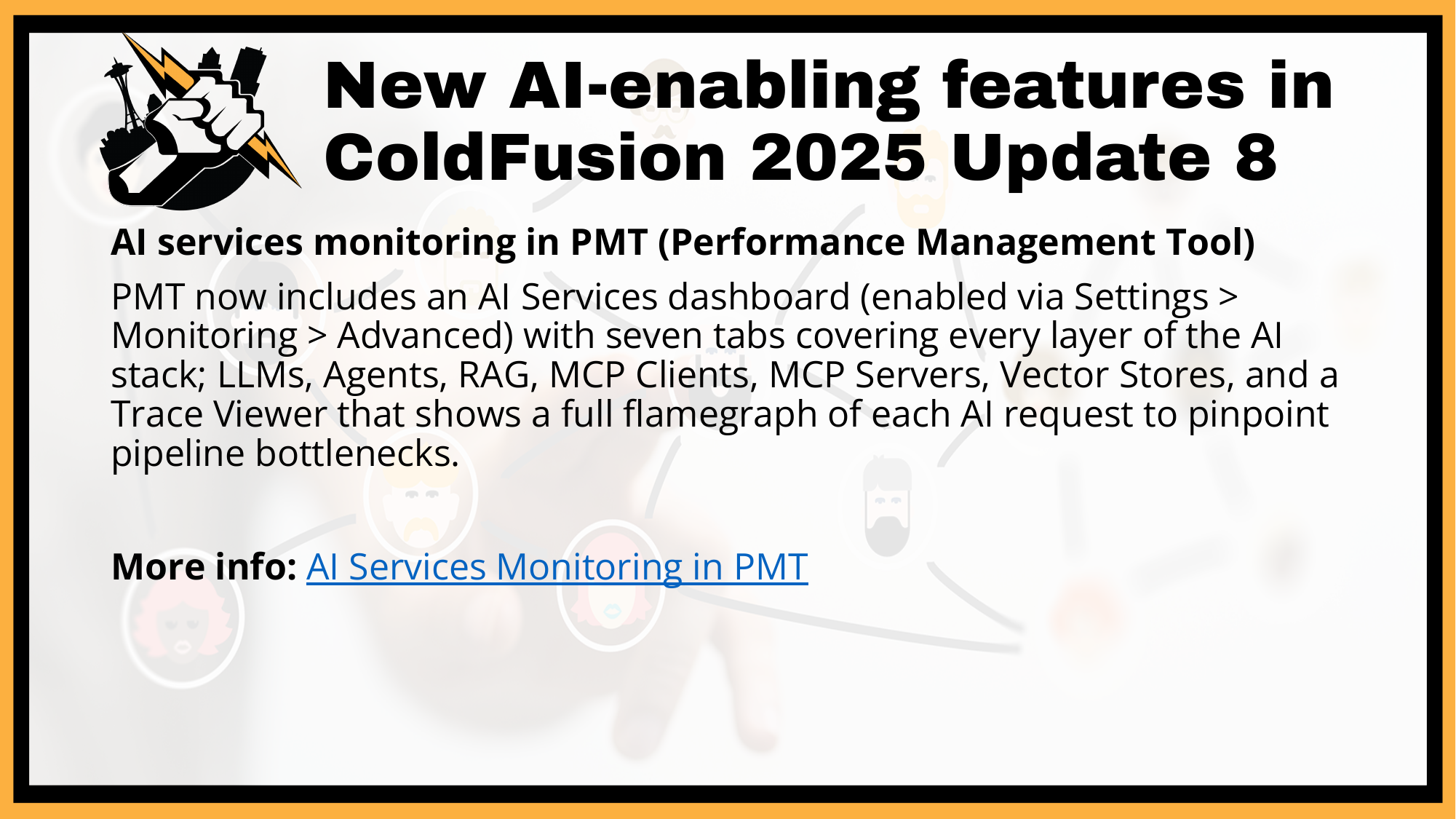

# New AI-enabling features in ColdFusion 2025 Update 8
AI services monitoring in PMT (Performance Management Tool)
PMT now includes an AI Services dashboard (enabled via Settings > Monitoring > Advanced) with seven tabs covering every layer of the AI stack; LLMs, Agents, RAG, MCP Clients, MCP Servers, Vector Stores, and a Trace Viewer that shows a full flamegraph of each AI request to pinpoint pipeline bottlenecks.

More info: AI Services Monitoring in PMT